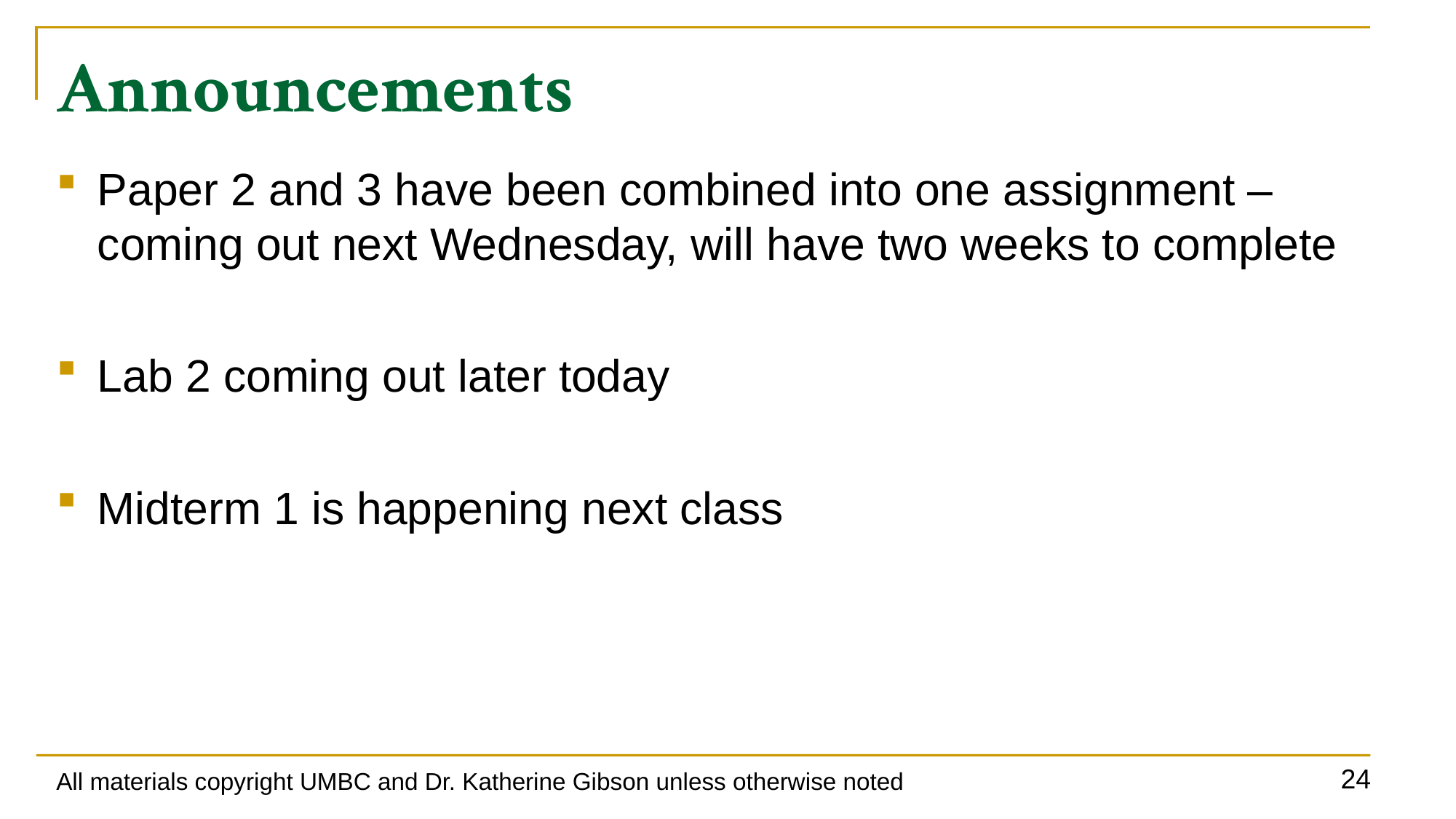

# Announcements
Paper 2 and 3 have been combined into one assignment – coming out next Wednesday, will have two weeks to complete

Lab 2 coming out later today

Midterm 1 is happening next class